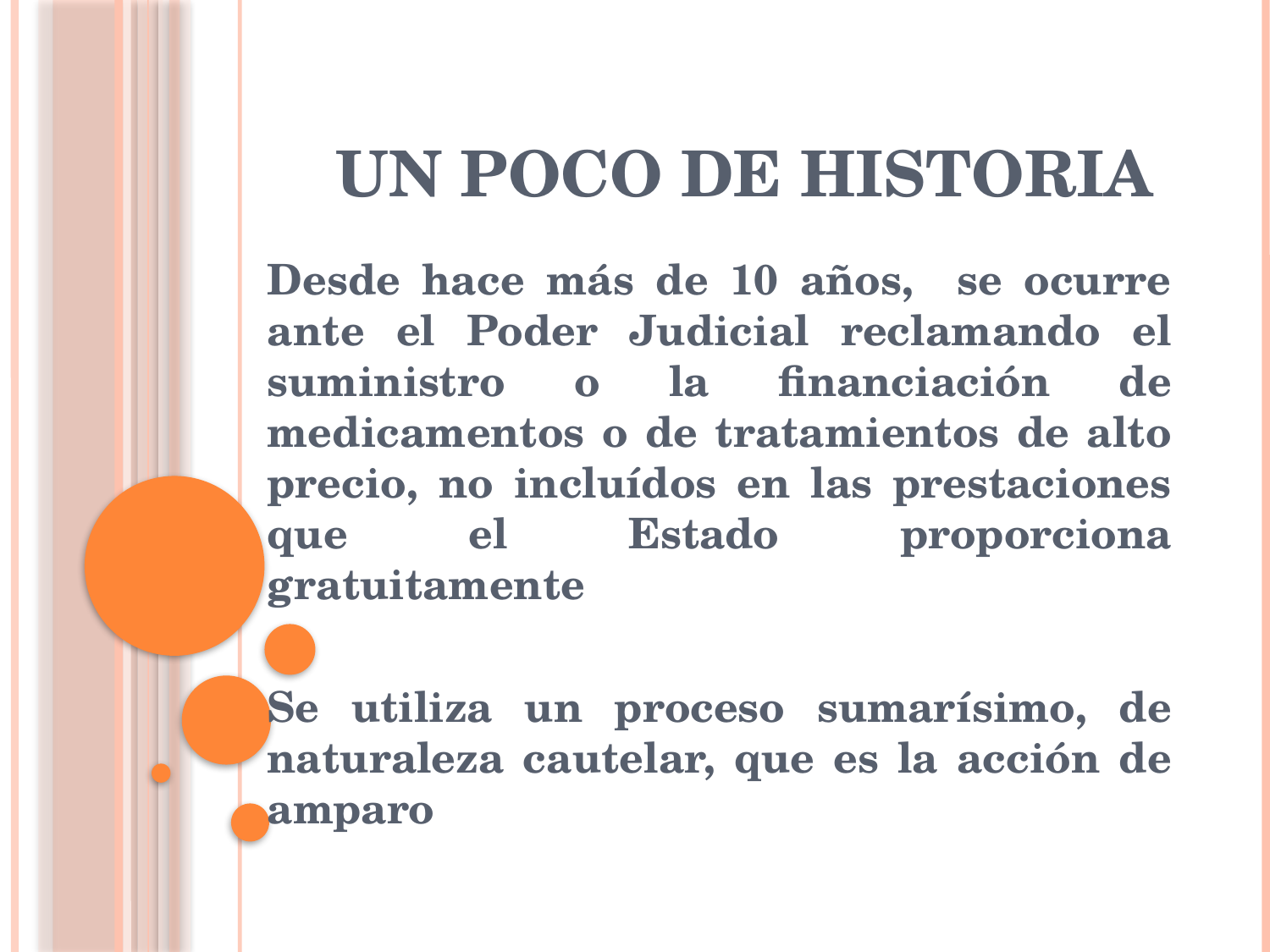

# UN POCO DE HISTORIA
Desde hace más de 10 años,  se ocurre ante el Poder Judicial reclamando el suministro o la financiación de medicamentos o de tratamientos de alto precio, no incluídos en las prestaciones que el Estado proporciona gratuitamente

Se utiliza un proceso sumarísimo, de naturaleza cautelar, que es la acción de amparo